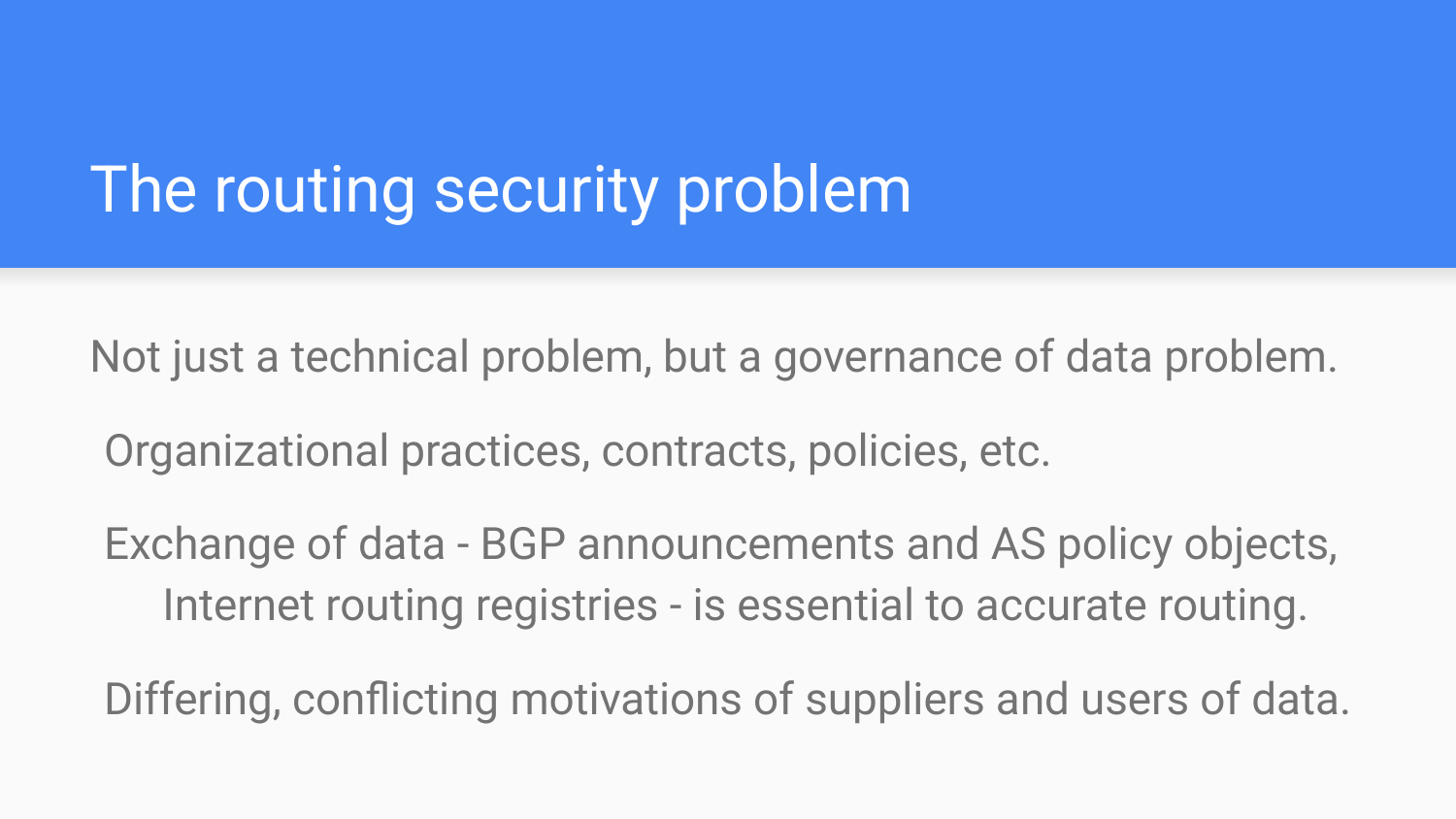

# The routing security problem
Not just a technical problem, but a governance of data problem.
Organizational practices, contracts, policies, etc.
Exchange of data - BGP announcements and AS policy objects, Internet routing registries - is essential to accurate routing.
Differing, conflicting motivations of suppliers and users of data.